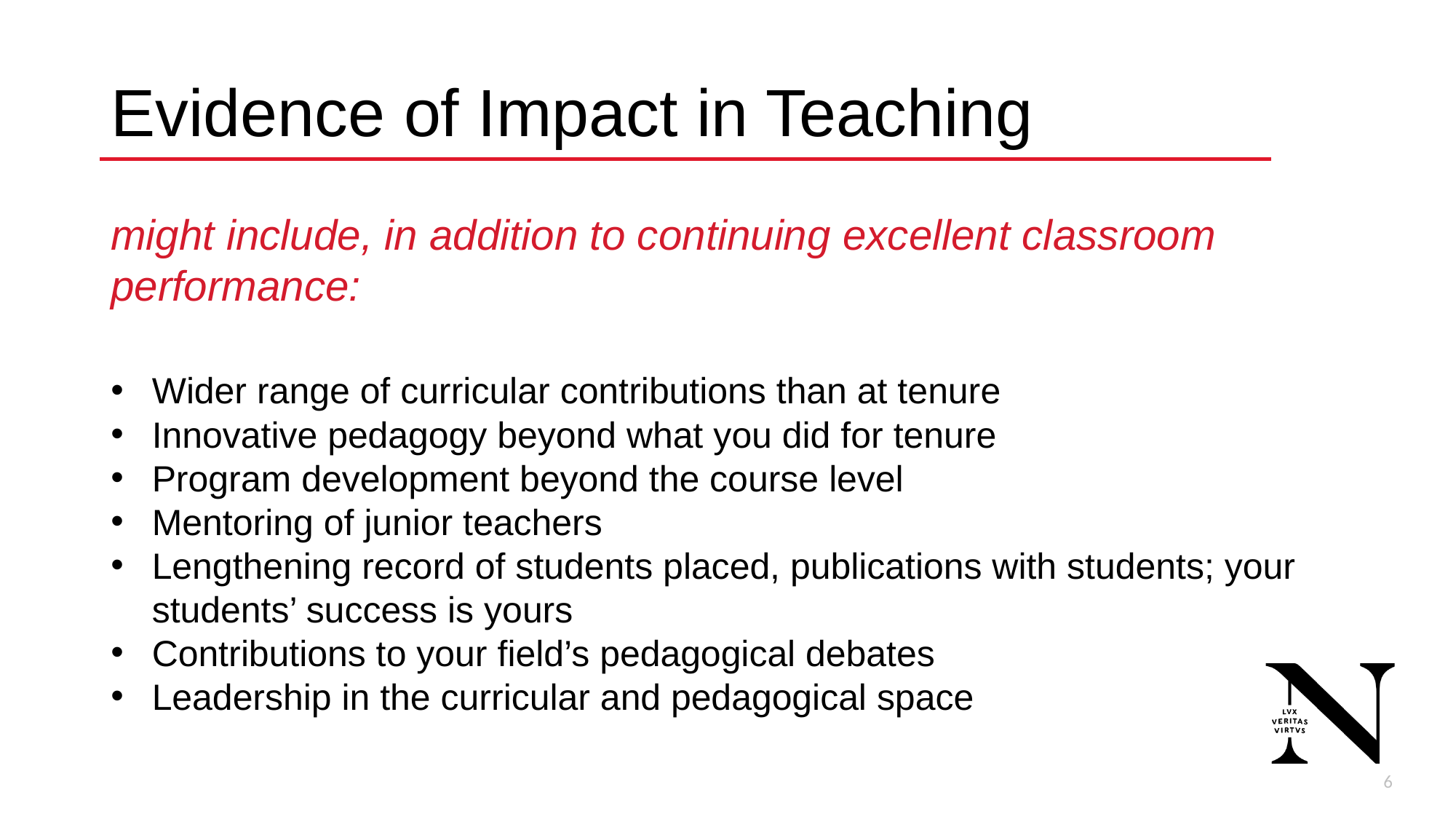

# Evidence of Impact in Teaching
might include, in addition to continuing excellent classroom performance:

Wider range of curricular contributions than at tenure
Innovative pedagogy beyond what you did for tenure
Program development beyond the course level
Mentoring of junior teachers
Lengthening record of students placed, publications with students; your students’ success is yours
Contributions to your field’s pedagogical debates
Leadership in the curricular and pedagogical space

6